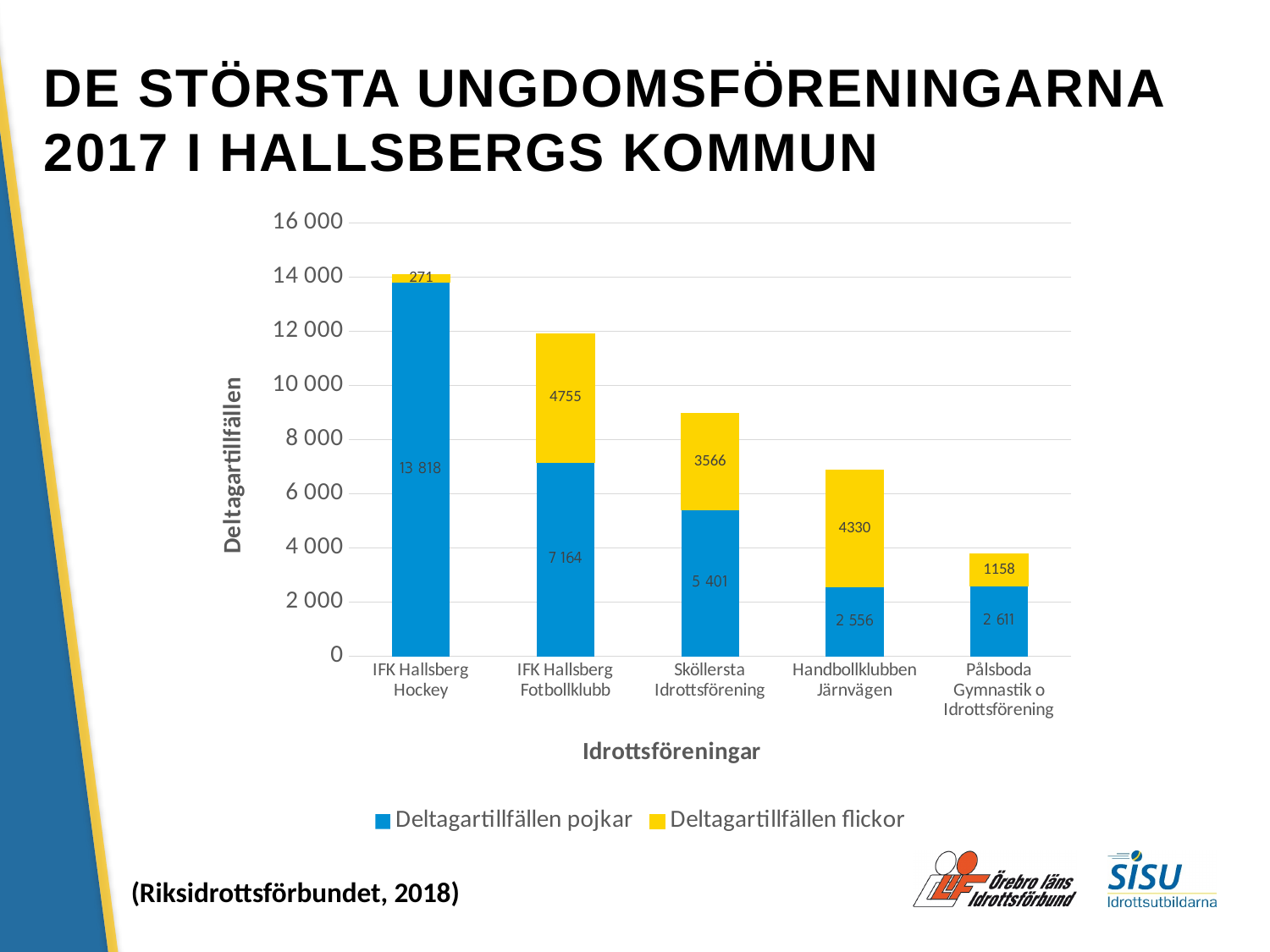

# DE STÖRSTA UNGDOMSFÖRENINGARNA 2017 I HALLSBERGS KOMMUN

### Chart

| Category | Deltagartillfällen pojkar | Deltagartillfällen flickor |
|---|---|---|
| IFK Hallsberg Hockey | 13818.0 | 271.0 |
| IFK Hallsberg Fotbollklubb | 7164.0 | 4755.0 |
| Sköllersta Idrottsförening | 5401.0 | 3566.0 |
| Handbollklubben Järnvägen | 2556.0 | 4330.0 |
| Pålsboda Gymnastik o Idrottsförening | 2611.0 | 1158.0 |
(Riksidrottsförbundet, 2018)